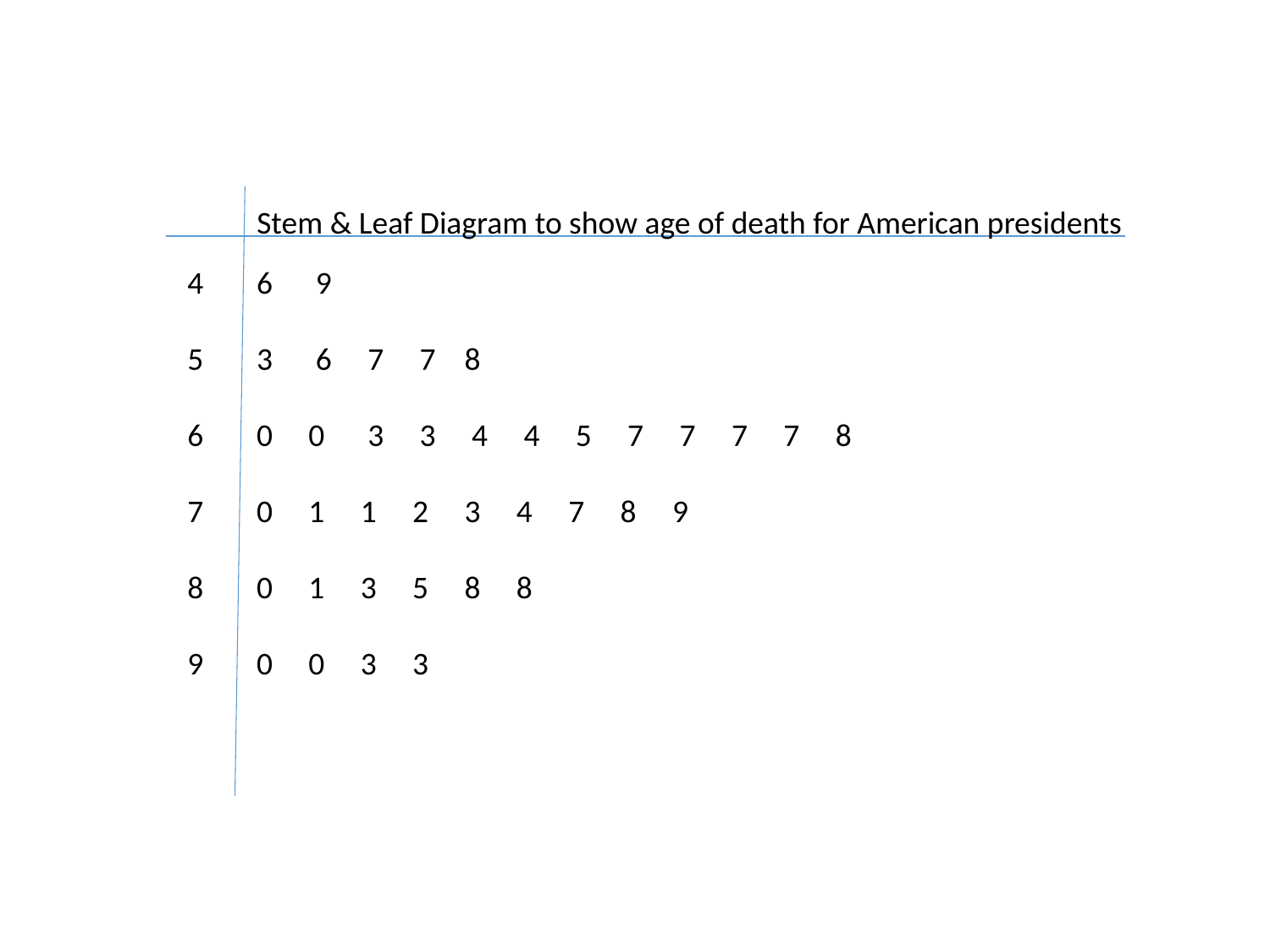

Stem & Leaf Diagram to show age of death for American presidents
   6      9

   3      6     7     7    8

   0     0      3     3     4     4     5     7     7     7     7     8

   0     1     1     2     3     4     7     8     9

   0     1     3     5     8     8

   0     0     3     3